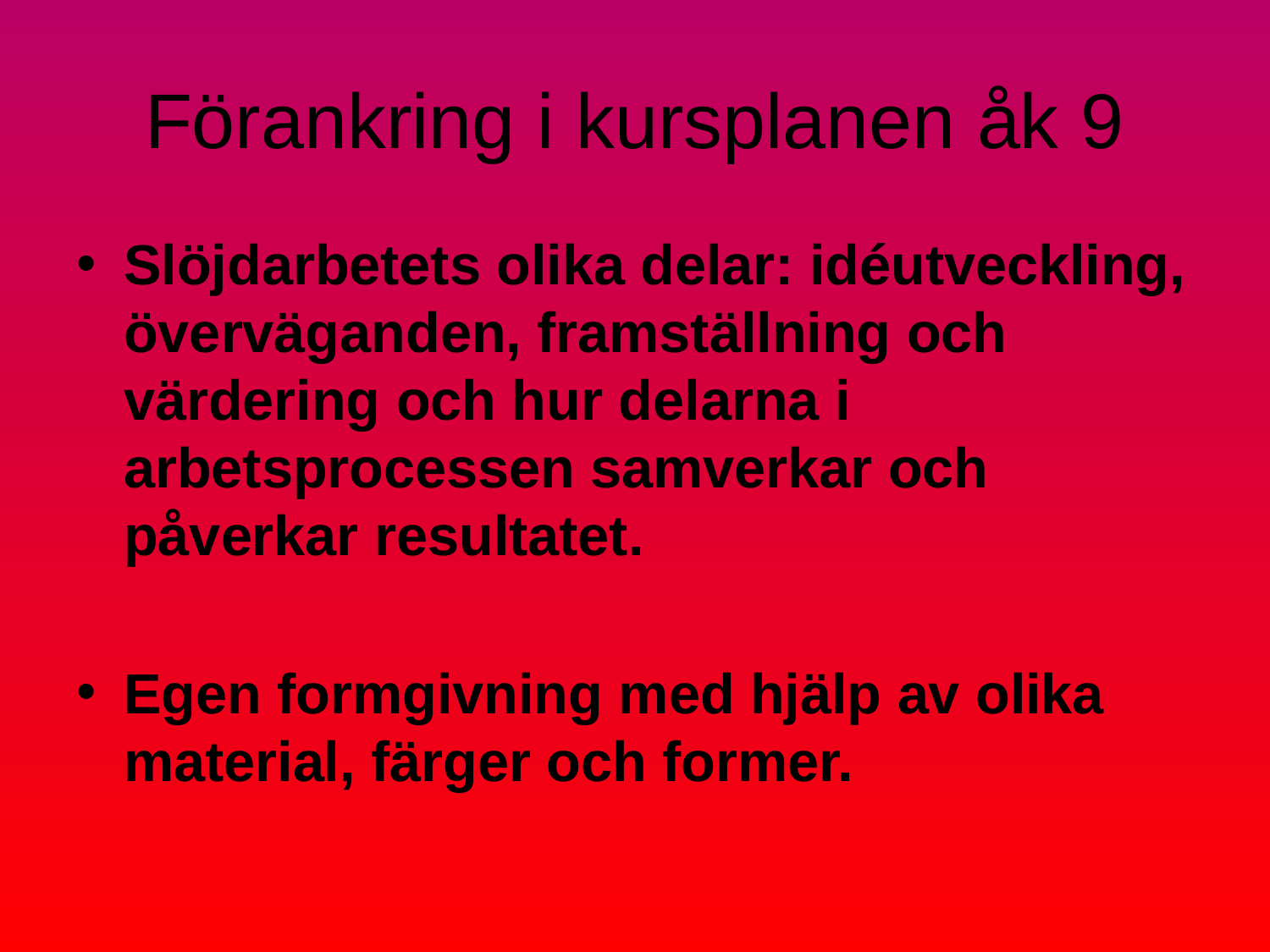

# Förankring i kursplanen åk 9
Slöjdarbetets olika delar: idéutveckling, överväganden, framställning och värdering och hur delarna i arbetsprocessen samverkar och påverkar resultatet.

Egen formgivning med hjälp av olika material, färger och former.